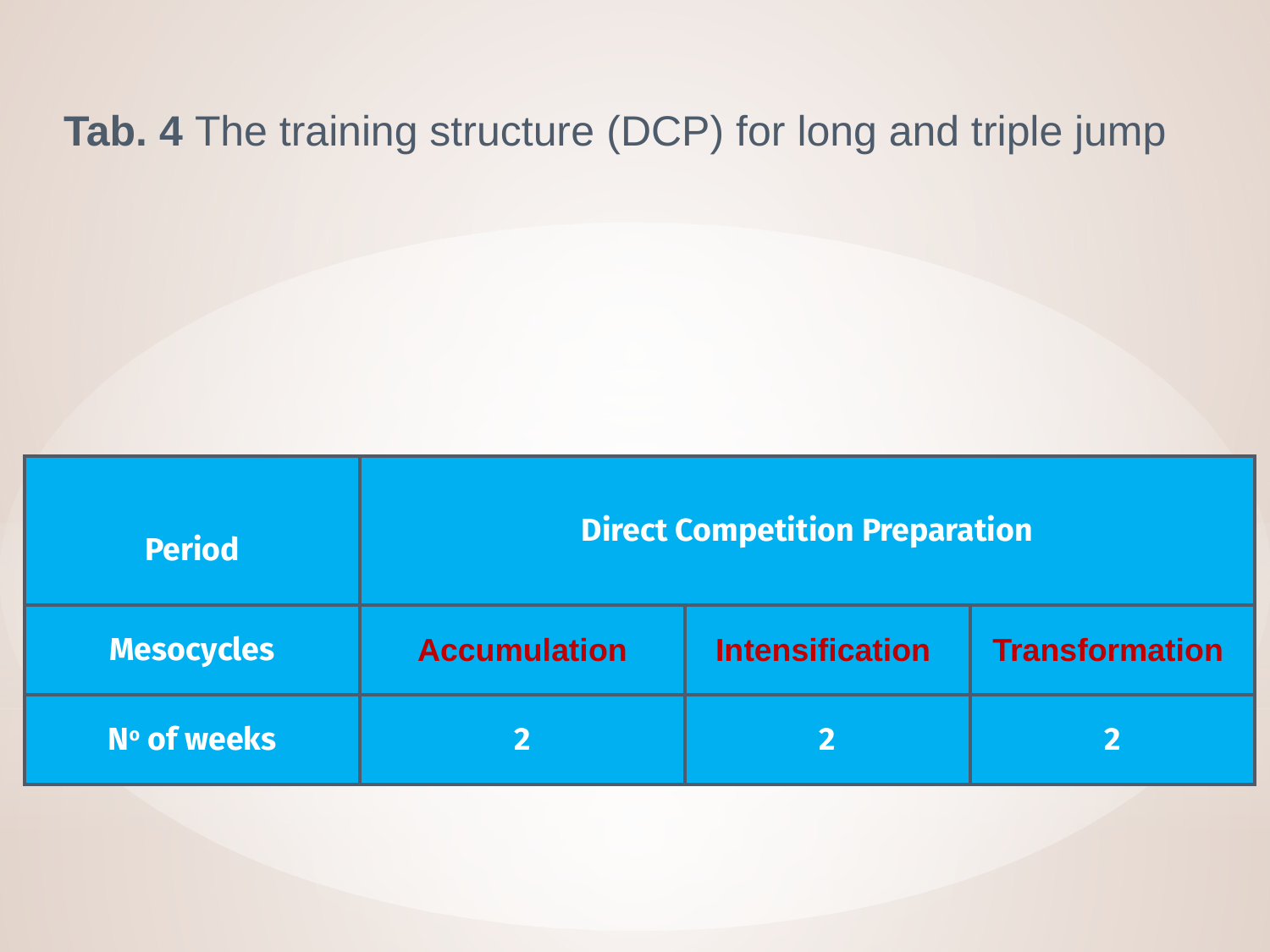

Tab. 4 The training structure (DCP) for long and triple jump
| Period | Direct Competition Preparation |  |  |
| --- | --- | --- | --- |
| Mesocycles | Accumulation | Intensification | Transformation |
| No of weeks | 2 | 2 | 2 |